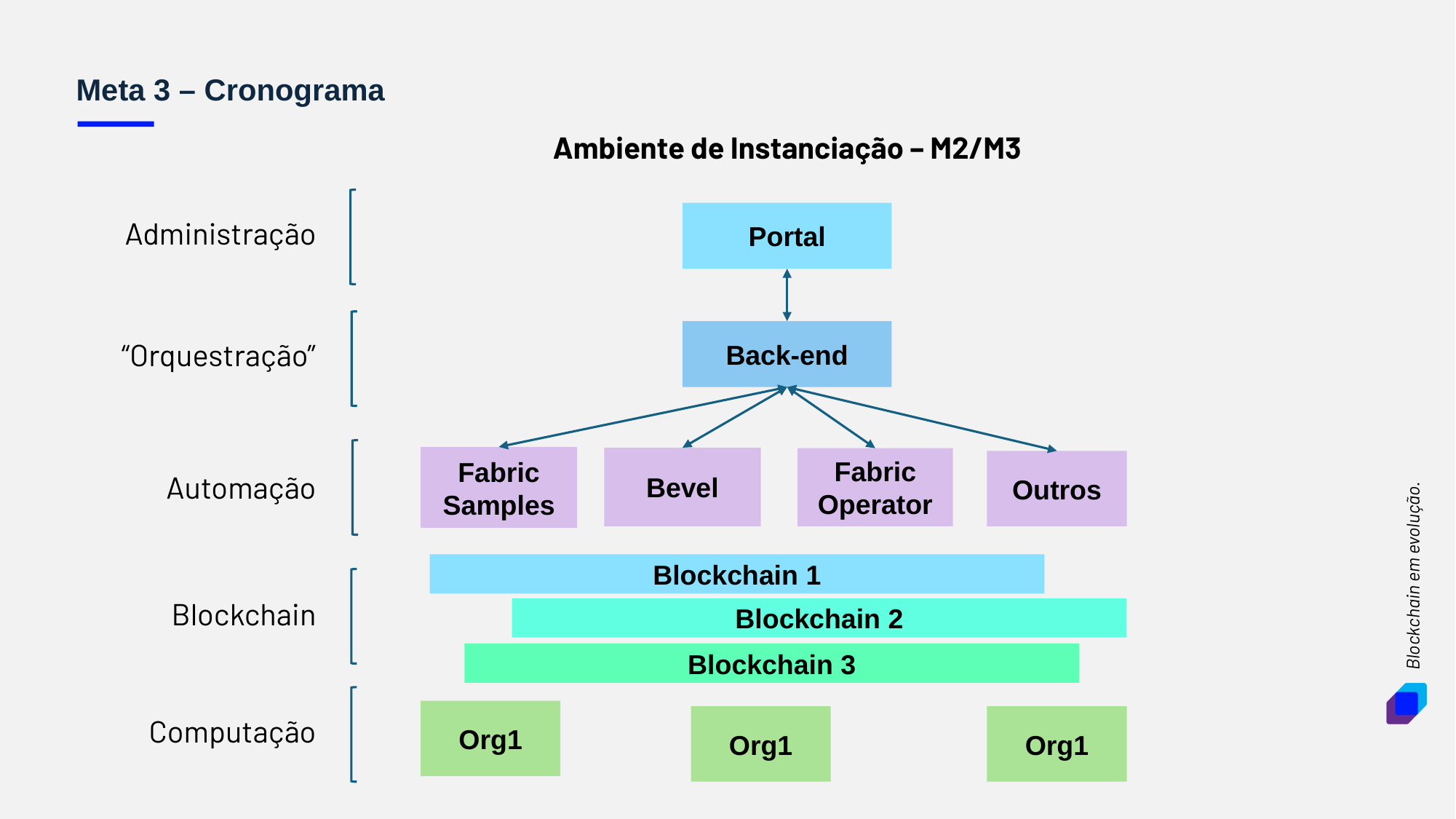

Meta 3 – Cronograma
Ambiente de Instanciação – M2/M3

Portal
Administração

Back-end
“Orquestração”

Fabric
Samples
Bevel
Fabric Operator
Outros
Automação
Blockchain 1

Blockchain
Blockchain 2
Blockchain 3

Org1
Org1
Org1
Computação